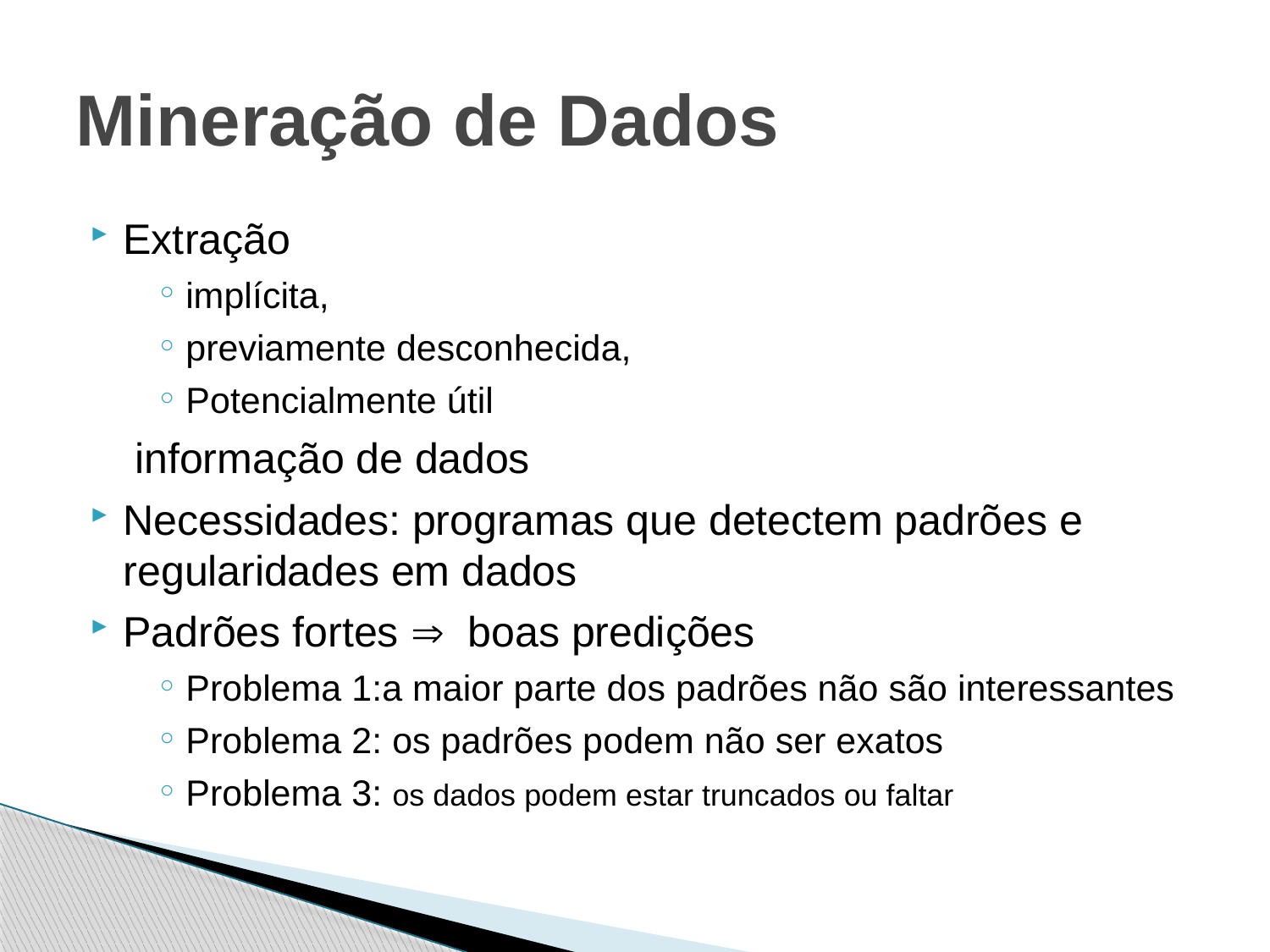

# Mineração de Dados
Extração
implícita,
previamente desconhecida,
Potencialmente útil
	informação de dados
Necessidades: programas que detectem padrões e regularidades em dados
Padrões fortes ⇒  boas predições
Problema 1:a maior parte dos padrões não são interessantes
Problema 2: os padrões podem não ser exatos
Problema 3: os dados podem estar truncados ou faltar